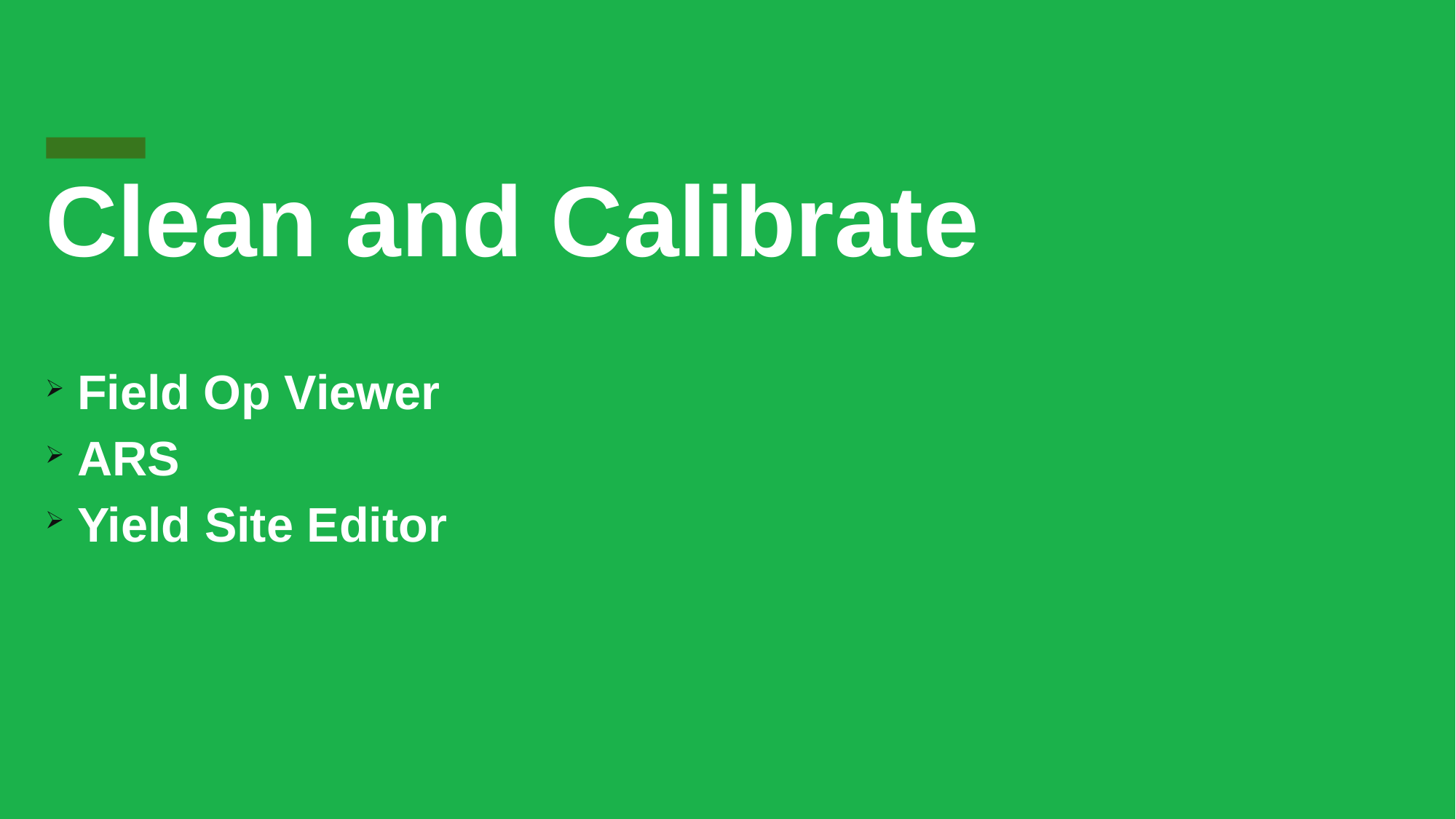

# Clean and Calibrate
Field Op Viewer
ARS
Yield Site Editor